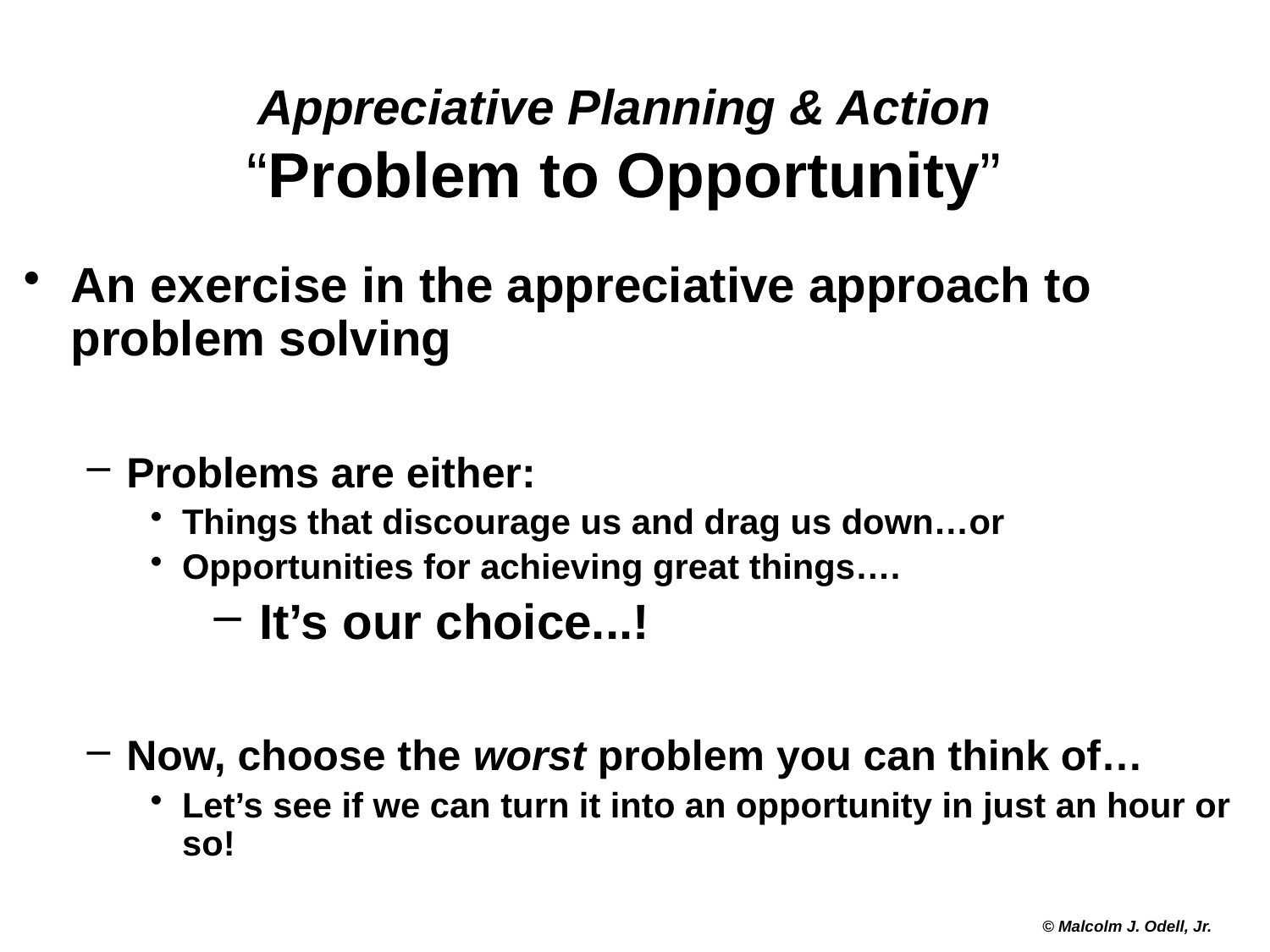

# Appreciative Planning & Action “Problem to Opportunity”
An exercise in the appreciative approach to problem solving

Problems are either:
Things that discourage us and drag us down…or
Opportunities for achieving great things….
 It’s our choice...!

Now, choose the worst problem you can think of…
Let’s see if we can turn it into an opportunity in just an hour or so!

© Malcolm J. Odell, Jr.